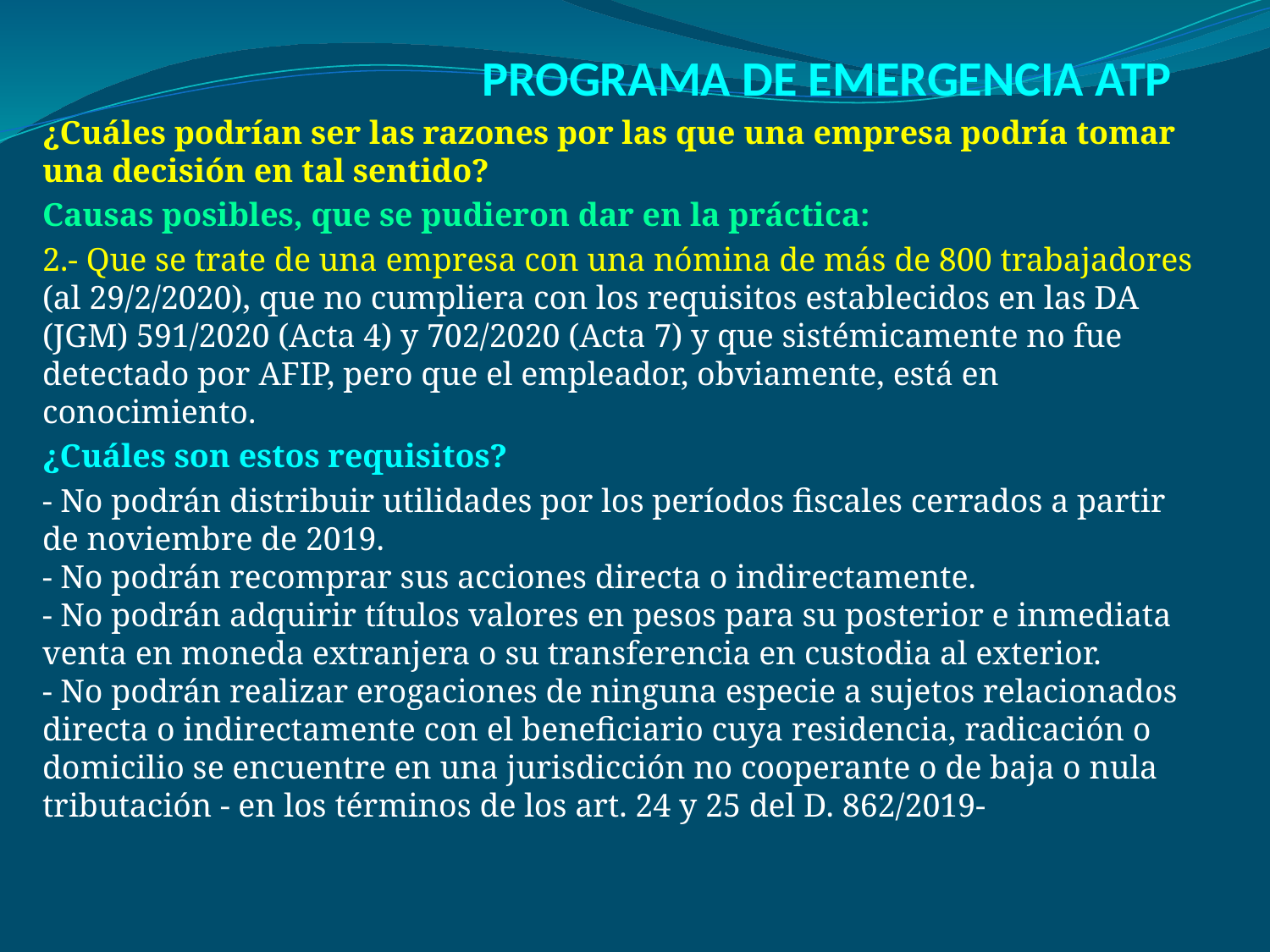

# PROGRAMA DE EMERGENCIA ATP
¿Cuáles podrían ser las razones por las que una empresa podría tomar una decisión en tal sentido?
Causas posibles, que se pudieron dar en la práctica:
2.- Que se trate de una empresa con una nómina de más de 800 trabajadores (al 29/2/2020), que no cumpliera con los requisitos establecidos en las DA (JGM) 591/2020 (Acta 4) y 702/2020 (Acta 7) y que sistémicamente no fue detectado por AFIP, pero que el empleador, obviamente, está en conocimiento.
¿Cuáles son estos requisitos?
- No podrán distribuir utilidades por los períodos fiscales cerrados a partir de noviembre de 2019.
- No podrán recomprar sus acciones directa o indirectamente.
- No podrán adquirir títulos valores en pesos para su posterior e inmediata venta en moneda extranjera o su transferencia en custodia al exterior.
- No podrán realizar erogaciones de ninguna especie a sujetos relacionados directa o indirectamente con el beneficiario cuya residencia, radicación o domicilio se encuentre en una jurisdicción no cooperante o de baja o nula tributación - en los términos de los art. 24 y 25 del D. 862/2019-